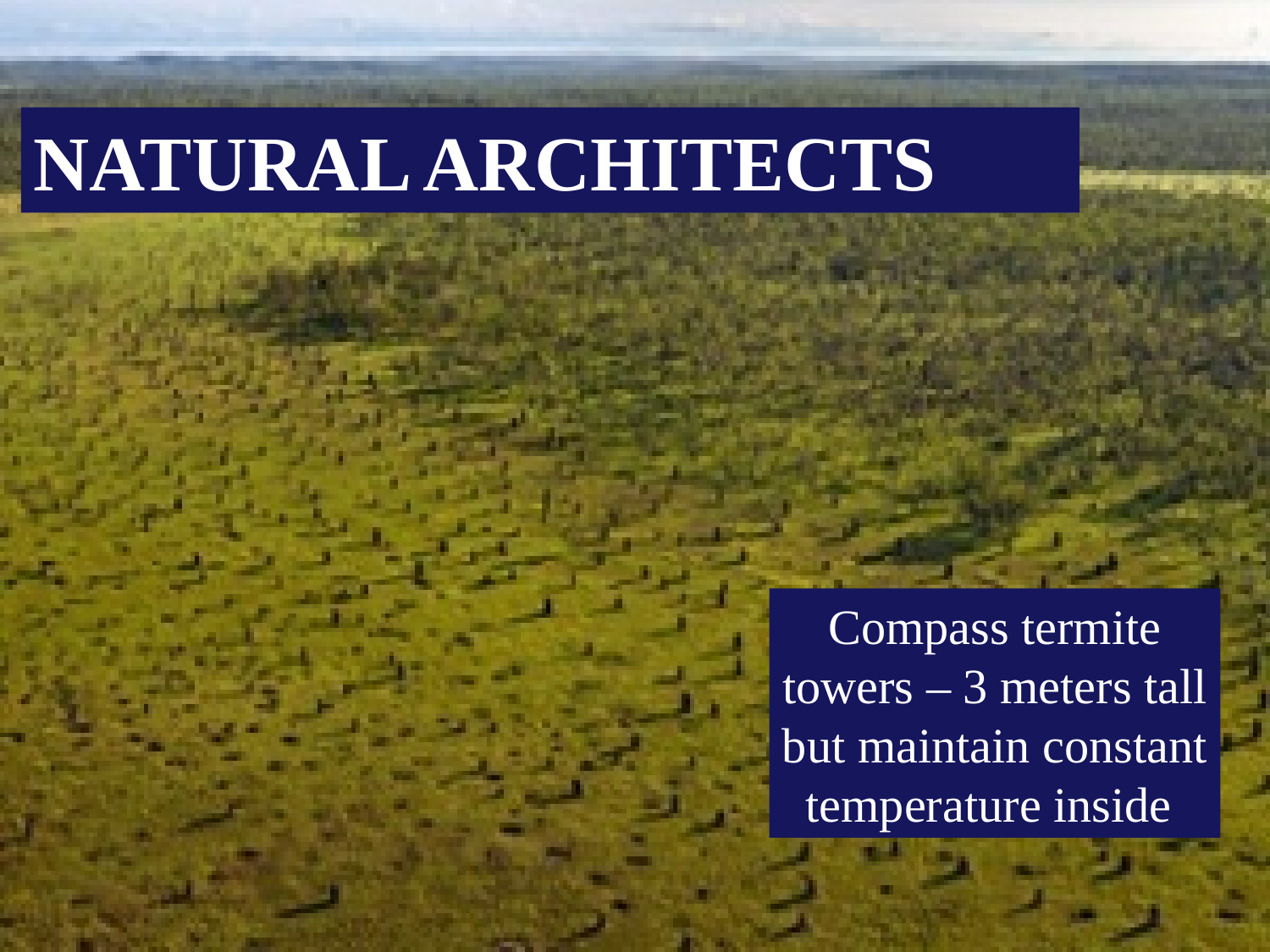

NATURAL ARCHITECTS
Compass termite towers – 3 meters tall but maintain constant temperature inside